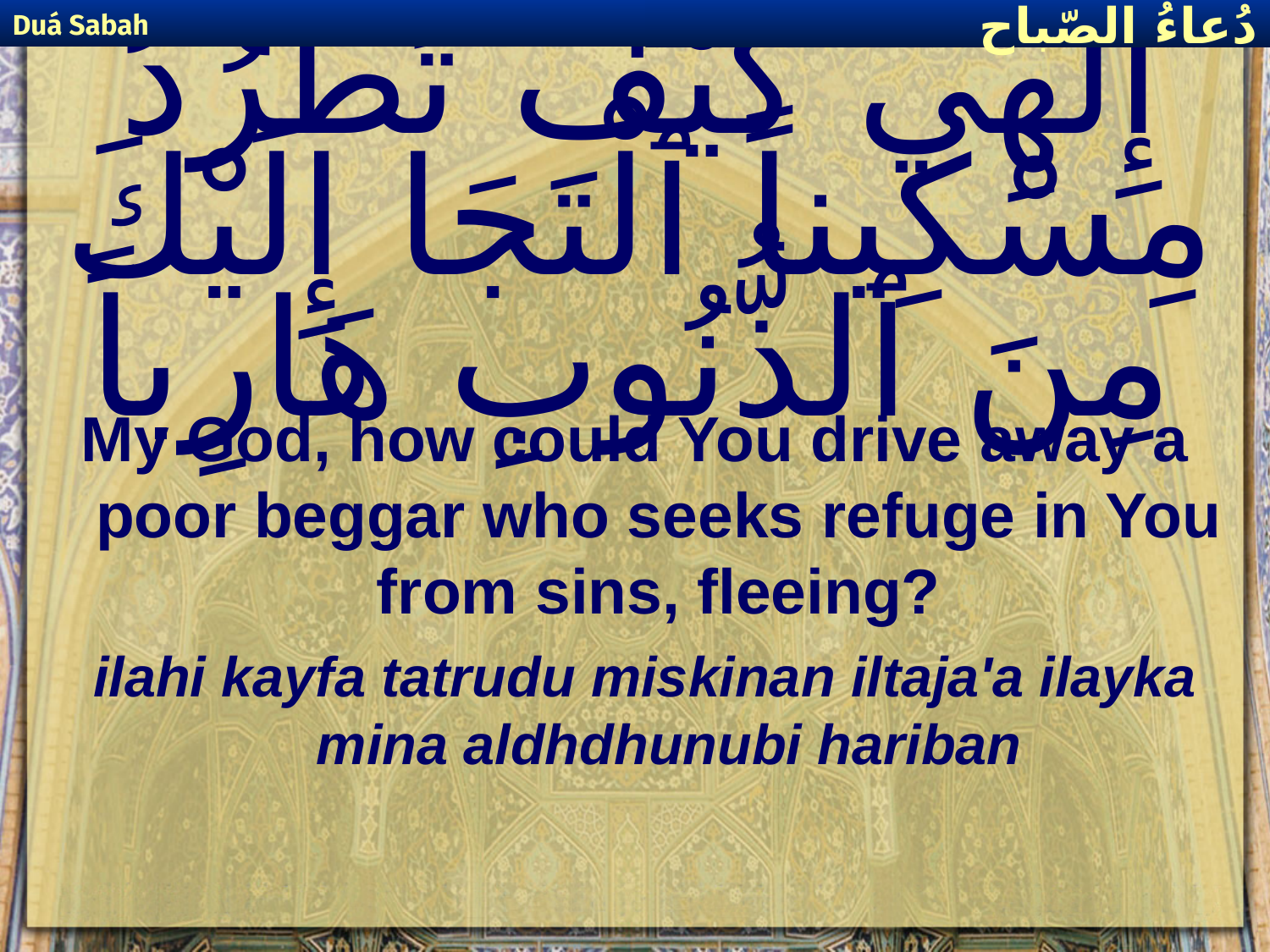

Duá Sabah
دُعاءُ الصّباح
# إِلٰهِي كَيْفَ تَطْرُدُ مِسْكِيناً ٱلْتَجَا إِلَيْكَ مِنَ ٱلذُّنُوبِ هَارِباً
My God, how could You drive away a poor beggar who seeks refuge in You from sins, fleeing?
ilahi kayfa tatrudu miskinan iltaja'a ilayka mina aldhdhunubi hariban